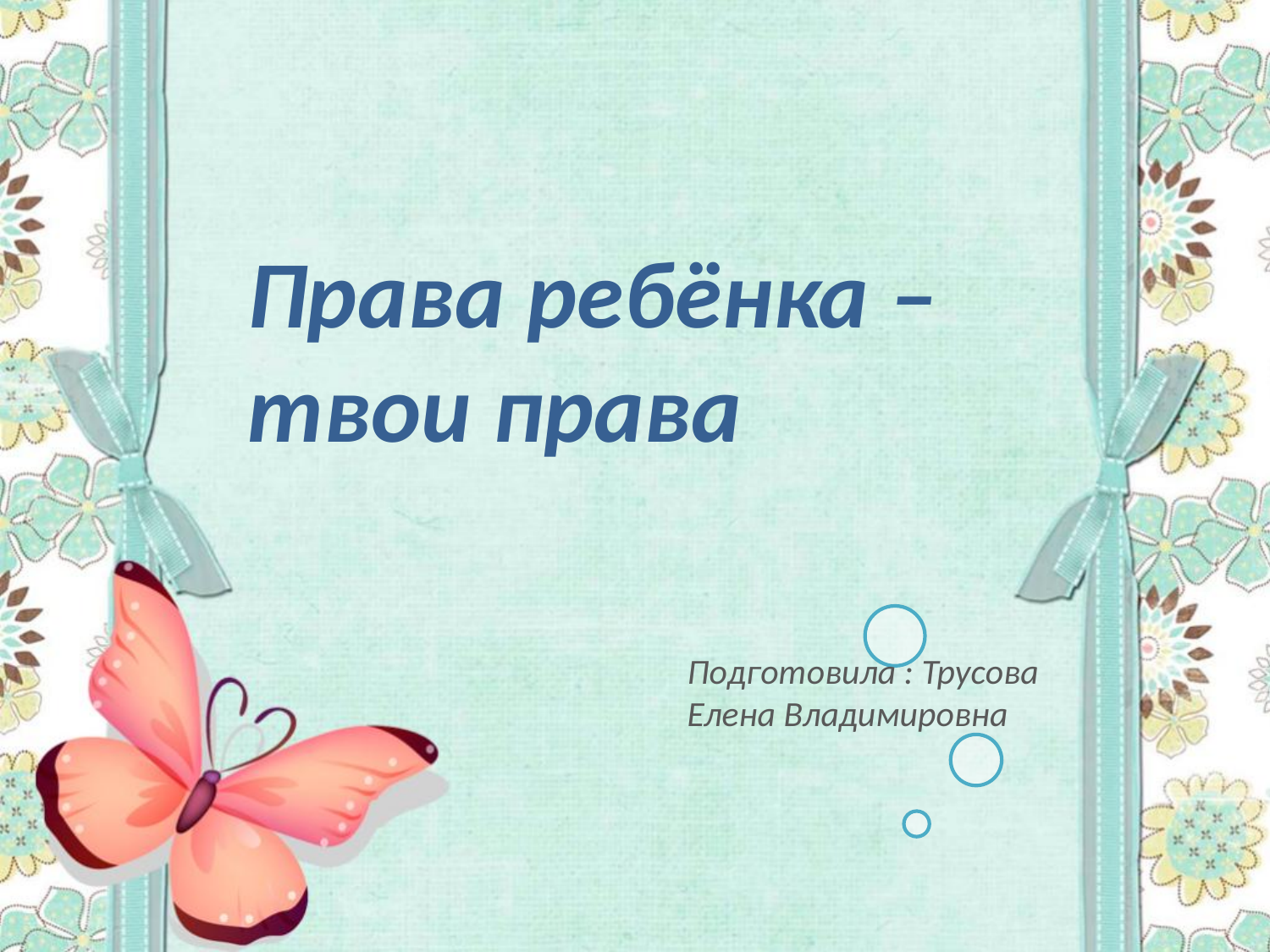

Права ребёнка – твои права

Подготовила : Трусова Елена Владимировна